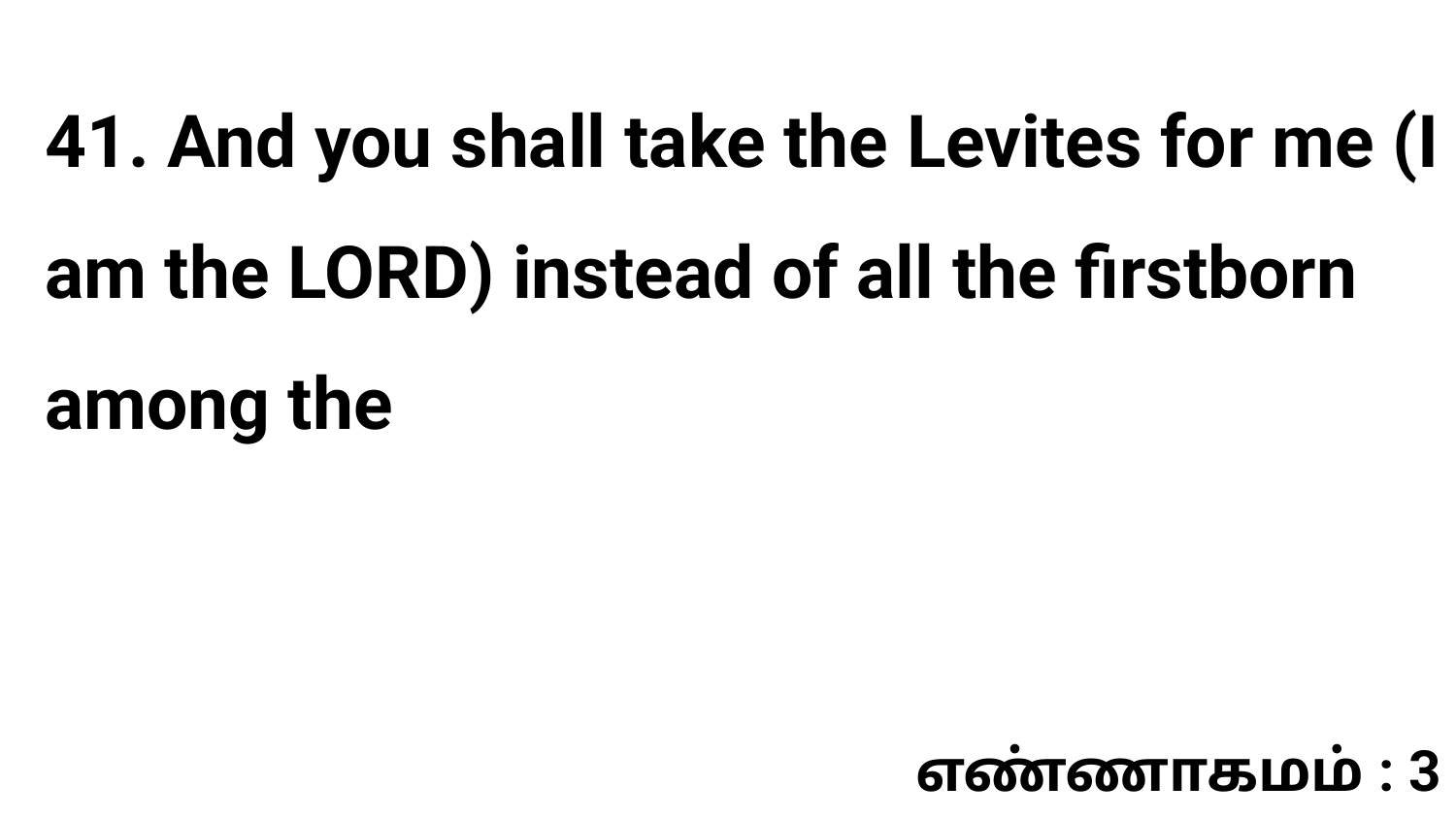

41. And you shall take the Levites for me (I am the LORD) instead of all the firstborn among the
எண்ணாகமம் : 3